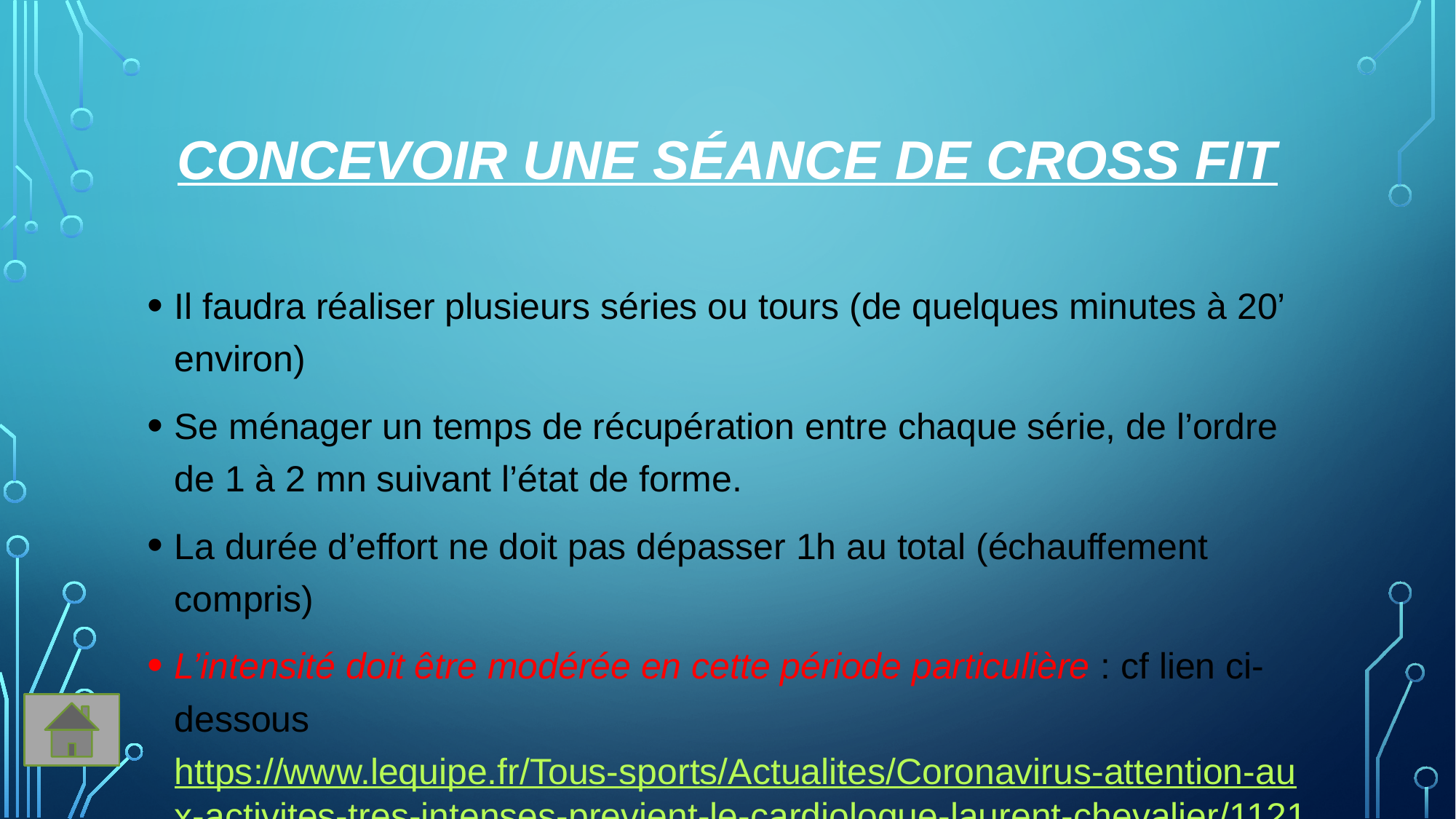

# concevoir une séance de cross fit
Il faudra réaliser plusieurs séries ou tours (de quelques minutes à 20’ environ)
Se ménager un temps de récupération entre chaque série, de l’ordre de 1 à 2 mn suivant l’état de forme.
La durée d’effort ne doit pas dépasser 1h au total (échauffement compris)
L’intensité doit être modérée en cette période particulière : cf lien ci-dessous https://www.lequipe.fr/Tous-sports/Actualites/Coronavirus-attention-aux-activites-tres-intenses-previent-le-cardiologue-laurent-chevalier/1121031